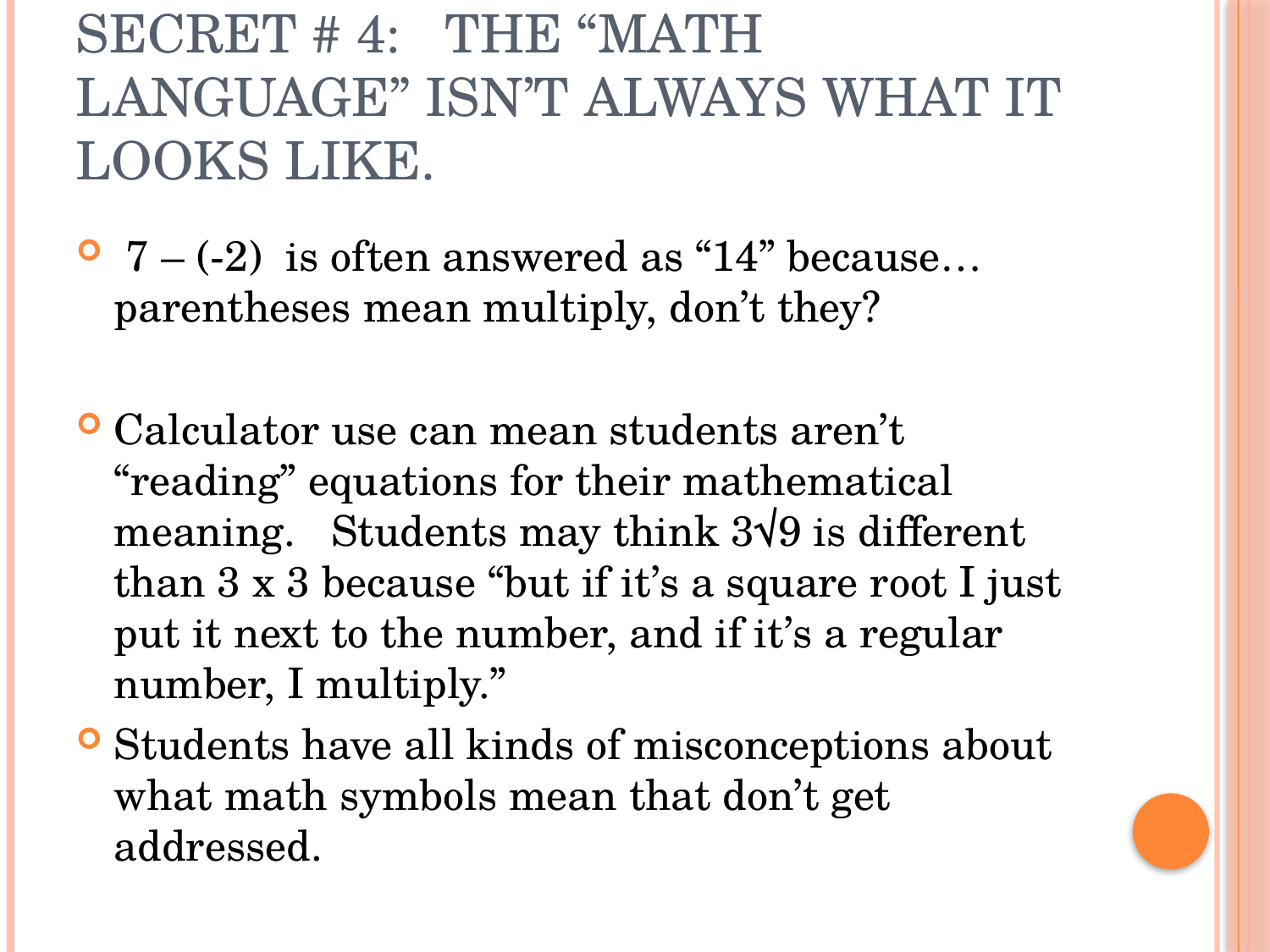

# Secret # 4:   The “Math Language” isn’t always what it looks like.
 7 – (-2)  is often answered as “14” because… parentheses mean multiply, don’t they?

Calculator use can mean students aren’t “reading” equations for their mathematical meaning.   Students may think 3√9 is different than 3 x 3 because “but if it’s a square root I just put it next to the number, and if it’s a regular number, I multiply.”
Students have all kinds of misconceptions about what math symbols mean that don’t get addressed.